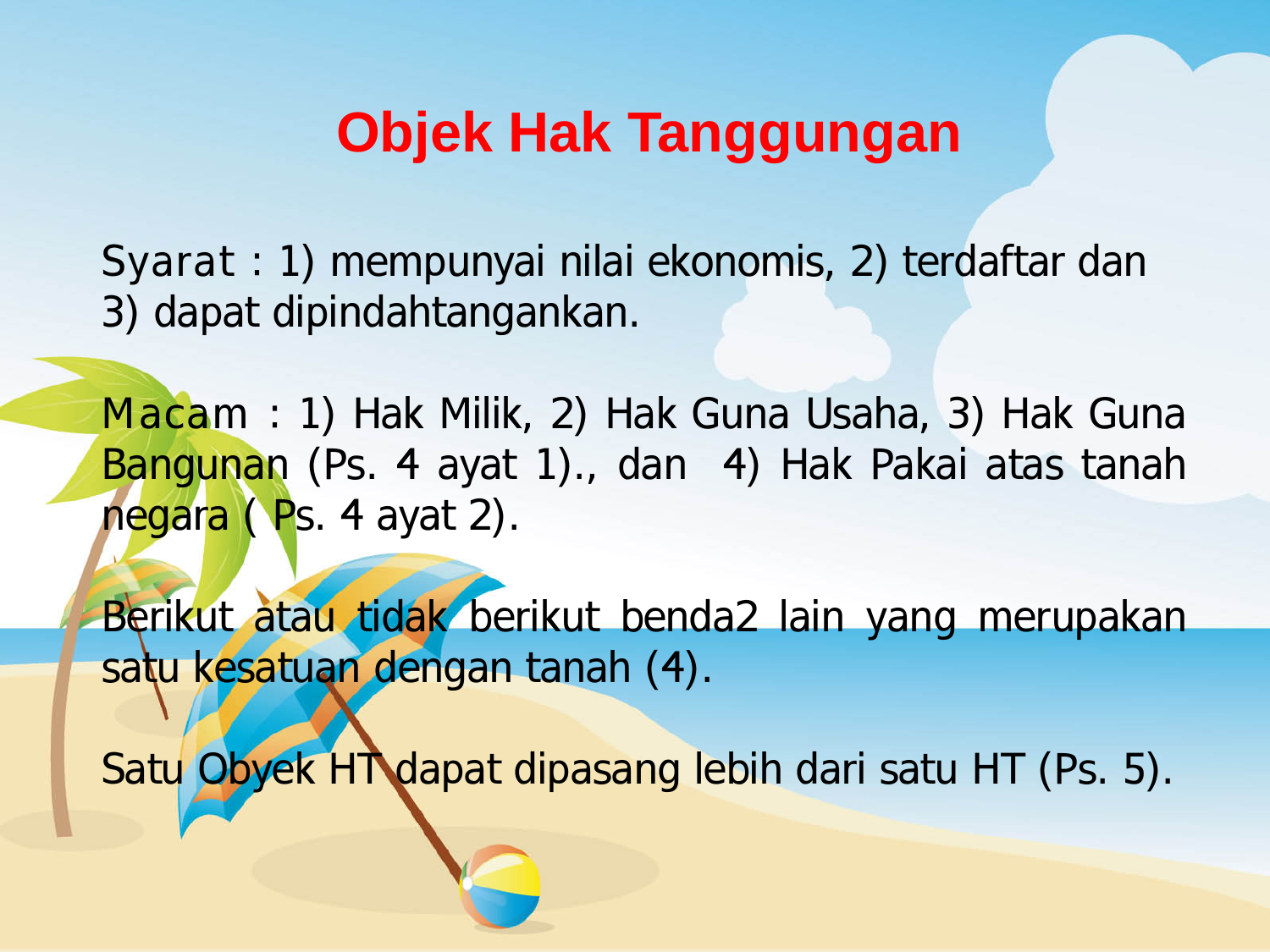

Objek Hak Tanggungan
Syarat : 1) mempunyai nilai ekonomis, 2) terdaftar dan 3) dapat dipindahtangankan.

Macam : 1) Hak Milik, 2) Hak Guna Usaha, 3) Hak Guna Bangunan (Ps. 4 ayat 1)., dan  4) Hak Pakai atas tanah negara ( Ps. 4 ayat 2).

Berikut atau tidak berikut benda2 lain yang merupakan satu kesatuan dengan tanah (4).

Satu Obyek HT dapat dipasang lebih dari satu HT (Ps. 5).